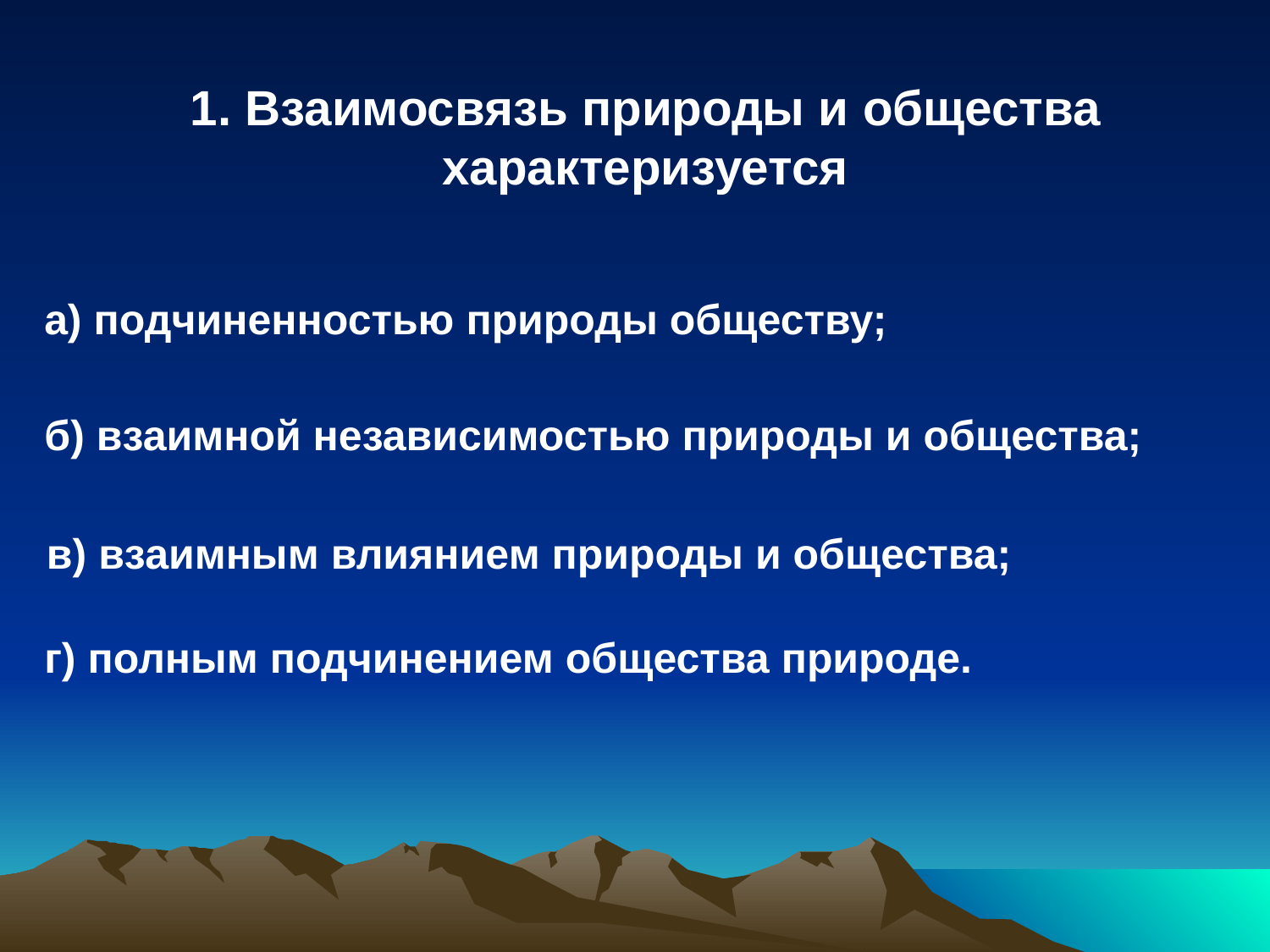

1. Взаимосвязь природы и общества характеризуется
а) подчиненностью природы обществу;
б) взаимной независимостью природы и общества;
в) взаимным влиянием природы и общества;
г) полным подчинением общества природе.